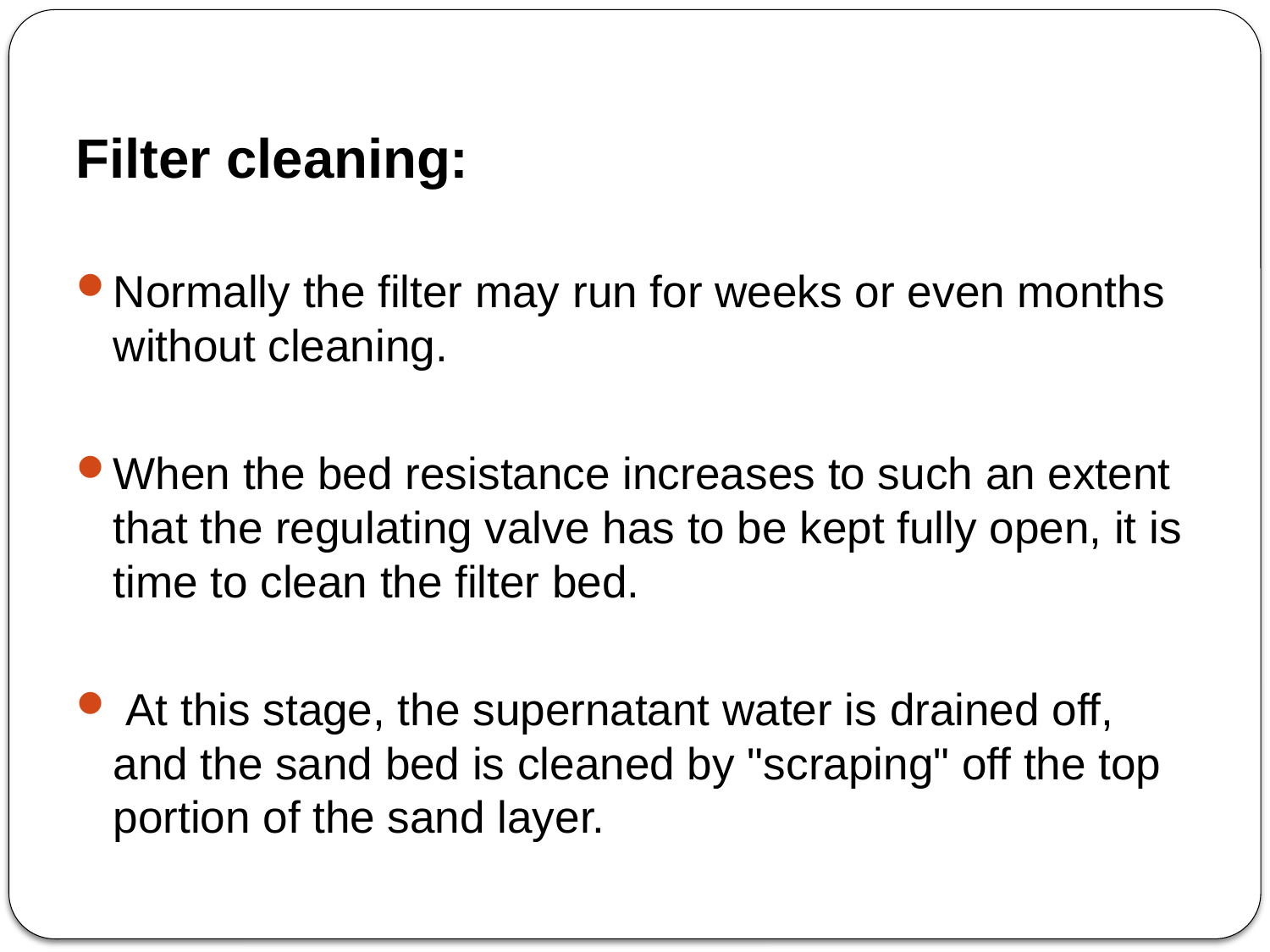

Filter cleaning:

Normally the filter may run for weeks or even months without cleaning.

When the bed resistance increases to such an extent that the regulating valve has to be kept fully open, it is time to clean the filter bed.

 At this stage, the supernatant water is drained off, and the sand bed is cleaned by "scraping" off the top portion of the sand layer.